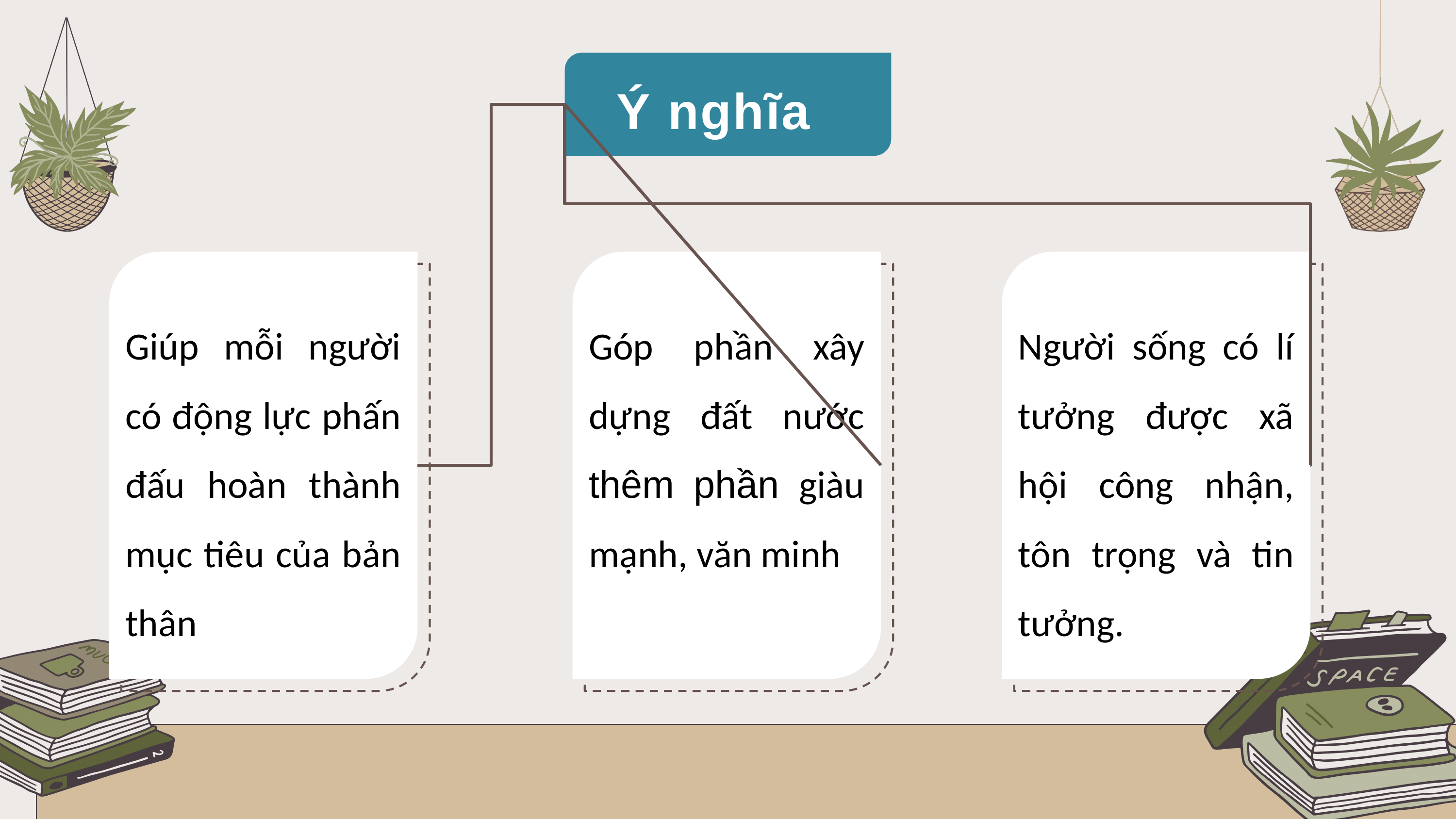

Ý nghĩa

Giúp mỗi người có động lực phấn đấu hoàn thành mục tiêu của bản thân

Góp phần xây dựng đất nước thêm phần giàu mạnh, văn minh

Người sống có lí tưởng được xã hội công nhận, tôn trọng và tin tưởng.